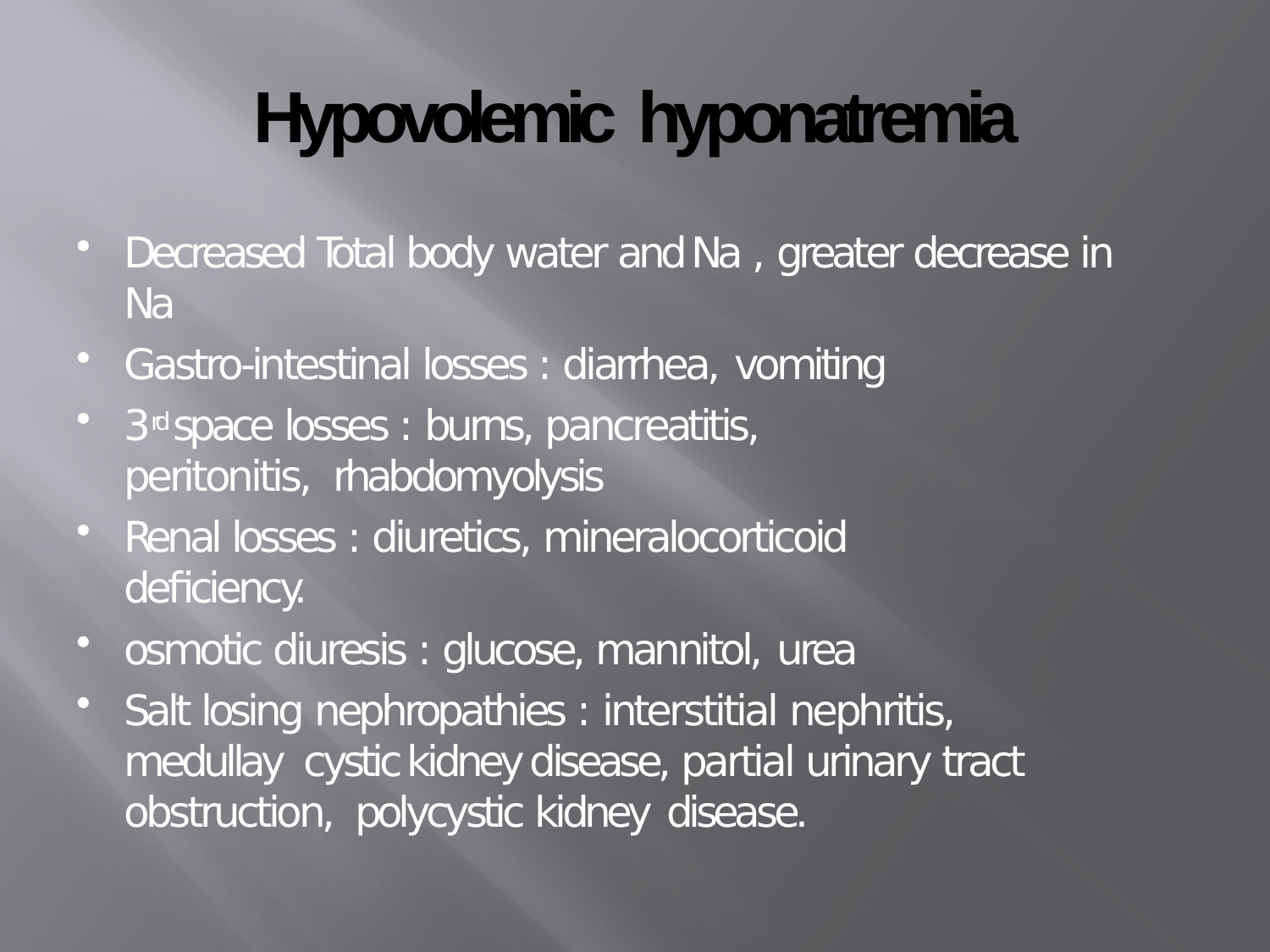

# Hypovolemic hyponatremia
Decreased Total body water and Na , greater decrease in Na
Gastro-intestinal losses : diarrhea, vomiting
3rd space losses : burns, pancreatitis, peritonitis,  rhabdomyolysis
Renal losses : diuretics, mineralocorticoid deficiency.
osmotic diuresis : glucose, mannitol, urea
Salt losing nephropathies : interstitial nephritis, medullay  cystic kidney disease, partial urinary tract obstruction,  polycystic kidney disease.